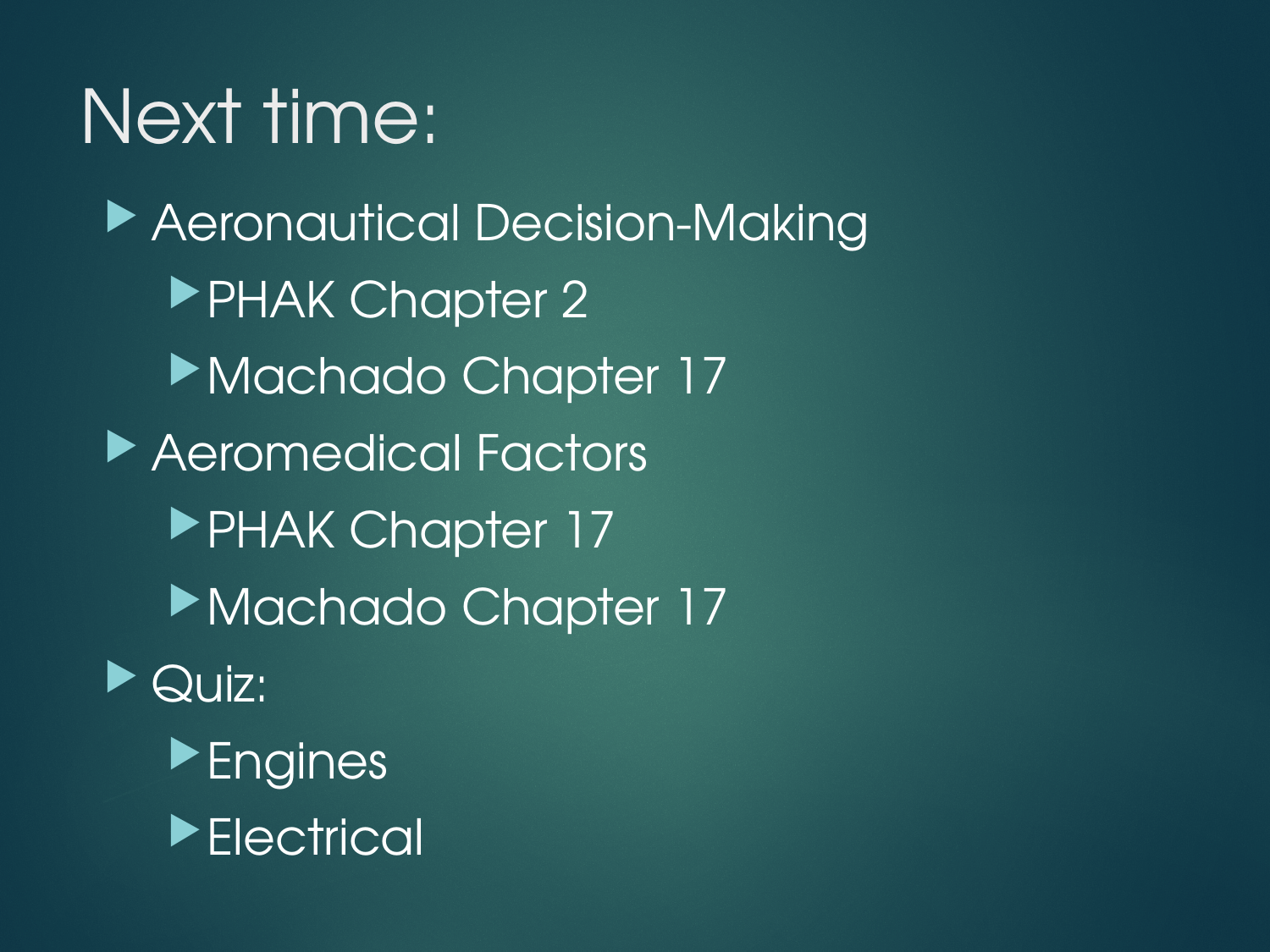

# Next time:
Aeronautical Decision-Making
PHAK Chapter 2
Machado Chapter 17
Aeromedical Factors
PHAK Chapter 17
Machado Chapter 17
Quiz:
Engines
Electrical